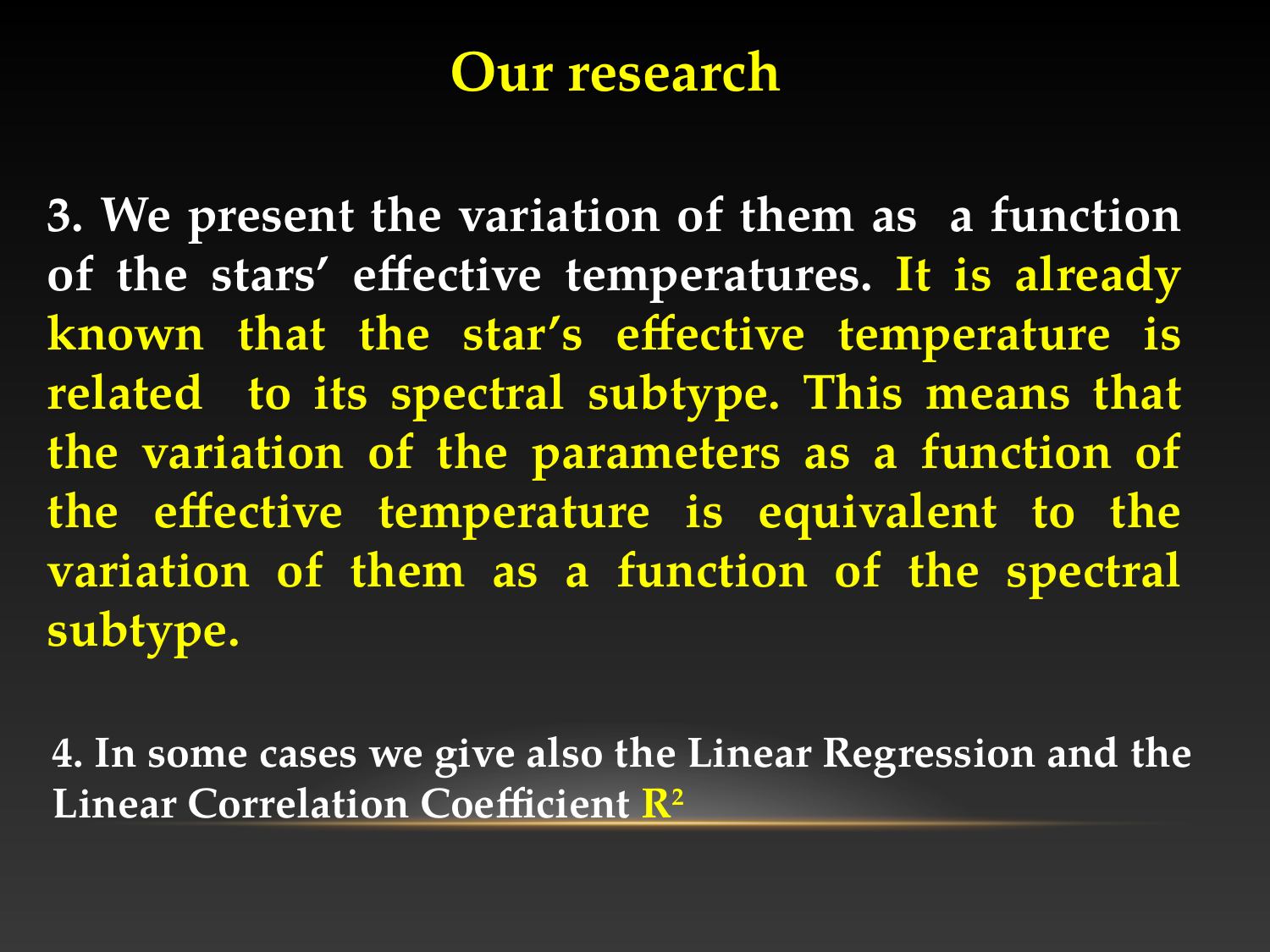

Our research
3. We present the variation of them as  a function of the stars’ effective temperatures. It is already known that the star’s effective temperature is related  to its spectral subtype. This means that the variation of the parameters as a function of the effective temperature is equivalent to the variation of them as a function of the spectral subtype.
4. In some cases we give also the Linear Regression and the Linear Correlation Coefficient R2